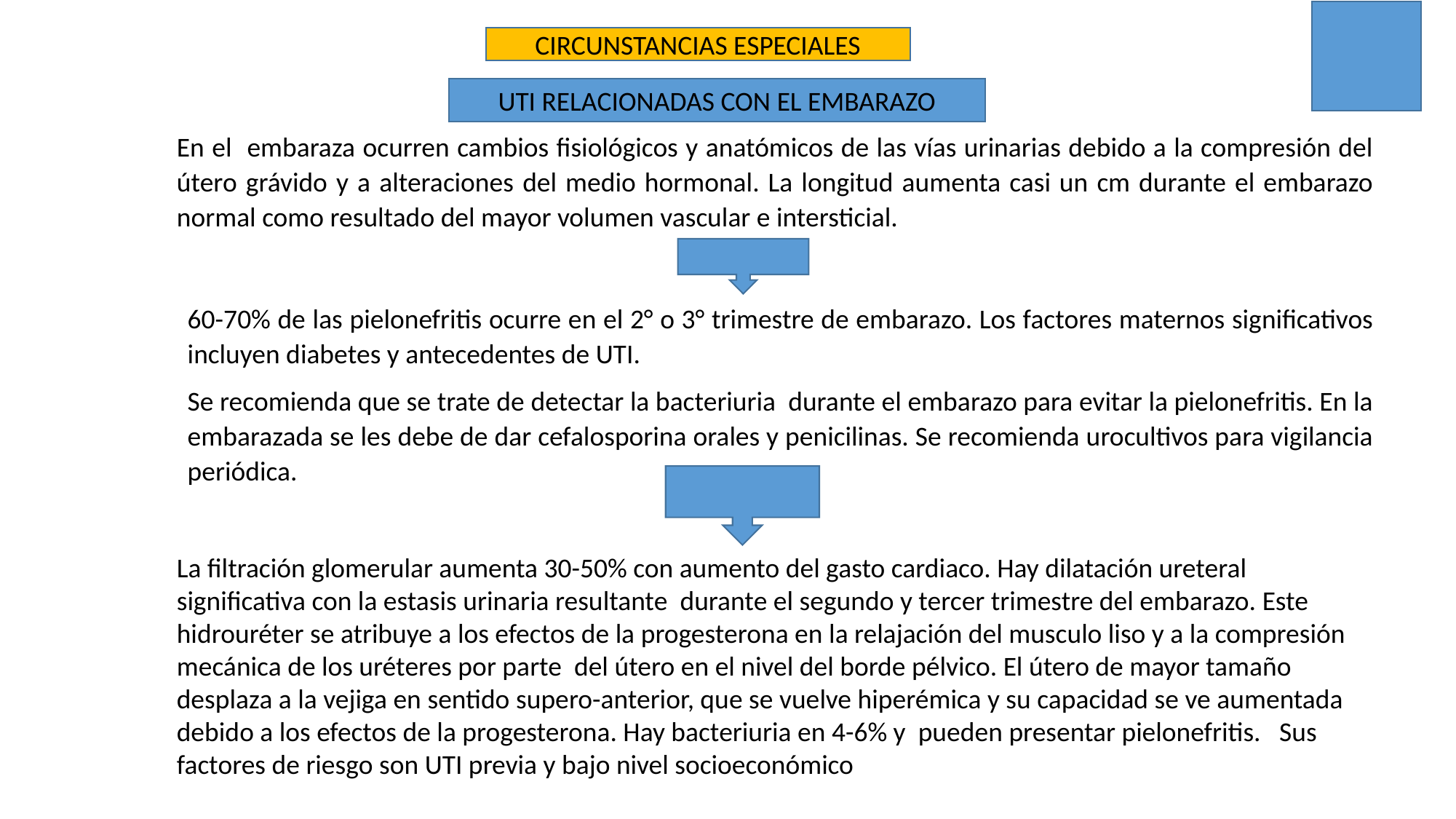

CIRCUNSTANCIAS ESPECIALES
UTI RELACIONADAS CON EL EMBARAZO
En el  embaraza ocurren cambios fisiológicos y anatómicos de las vías urinarias debido a la compresión del útero grávido y a alteraciones del medio hormonal. La longitud aumenta casi un cm durante el embarazo normal como resultado del mayor volumen vascular e intersticial.

60-70% de las pielonefritis ocurre en el 2° o 3° trimestre de embarazo. Los factores maternos significativos incluyen diabetes y antecedentes de UTI.
Se recomienda que se trate de detectar la bacteriuria  durante el embarazo para evitar la pielonefritis. En la embarazada se les debe de dar cefalosporina orales y penicilinas. Se recomienda urocultivos para vigilancia periódica.

La filtración glomerular aumenta 30-50% con aumento del gasto cardiaco. Hay dilatación ureteral significativa con la estasis urinaria resultante  durante el segundo y tercer trimestre del embarazo. Este hidrouréter se atribuye a los efectos de la progesterona en la relajación del musculo liso y a la compresión mecánica de los uréteres por parte  del útero en el nivel del borde pélvico. El útero de mayor tamaño desplaza a la vejiga en sentido supero-anterior, que se vuelve hiperémica y su capacidad se ve aumentada debido a los efectos de la progesterona. Hay bacteriuria en 4-6% y  pueden presentar pielonefritis.   Sus factores de riesgo son UTI previa y bajo nivel socioeconómico